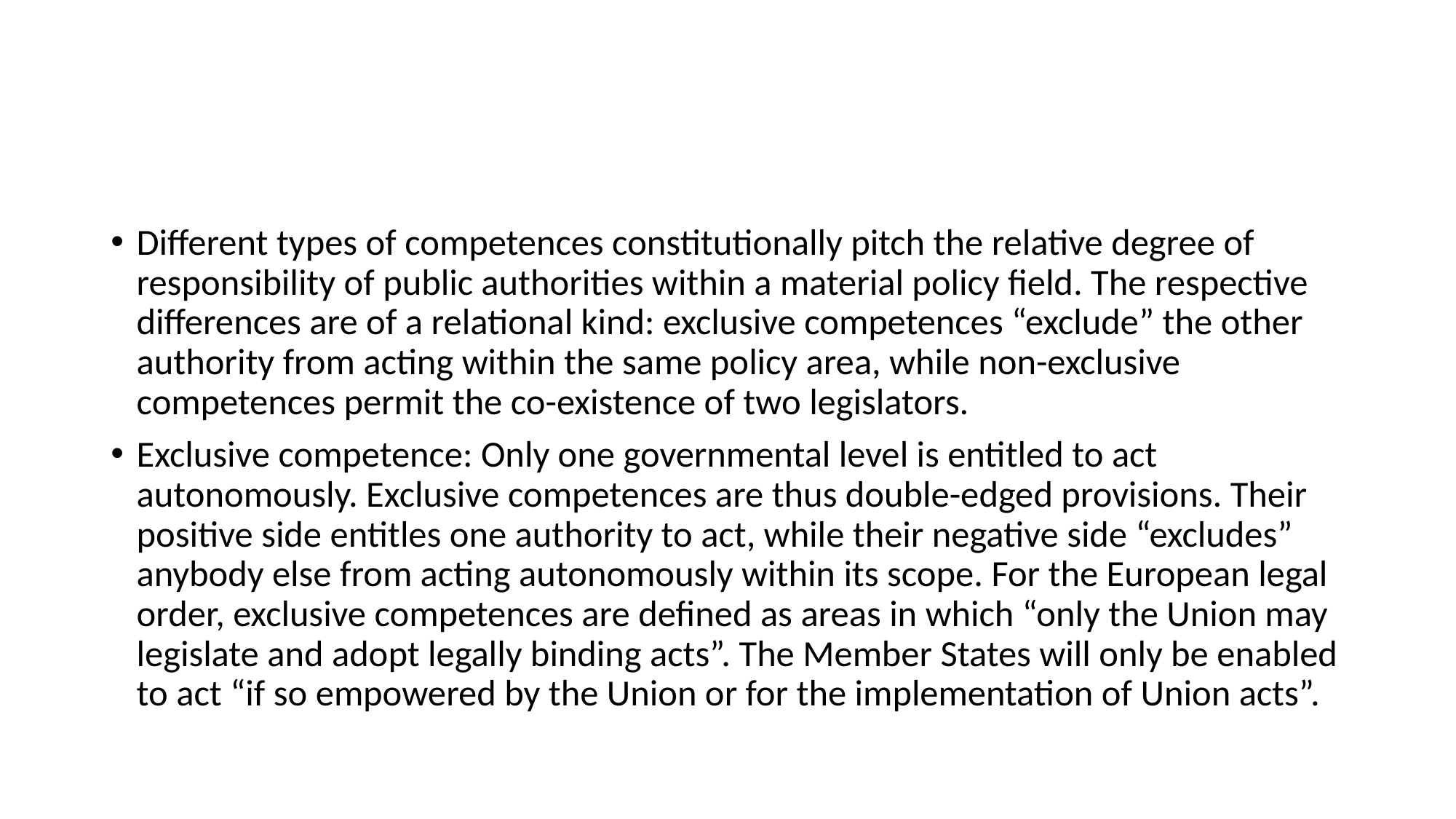

#
Different types of competences constitutionally pitch the relative degree of responsibility of public authorities within a material policy field. The respective differences are of a relational kind: exclusive competences “exclude” the other authority from acting within the same policy area, while non-exclusive competences permit the co-existence of two legislators.
Exclusive competence: Only one governmental level is entitled to act autonomously. Exclusive competences are thus double-edged provisions. Their positive side entitles one authority to act, while their negative side “excludes” anybody else from acting autonomously within its scope. For the European legal order, exclusive competences are defined as areas in which “only the Union may legislate and adopt legally binding acts”. The Member States will only be enabled to act “if so empowered by the Union or for the implementation of Union acts”.